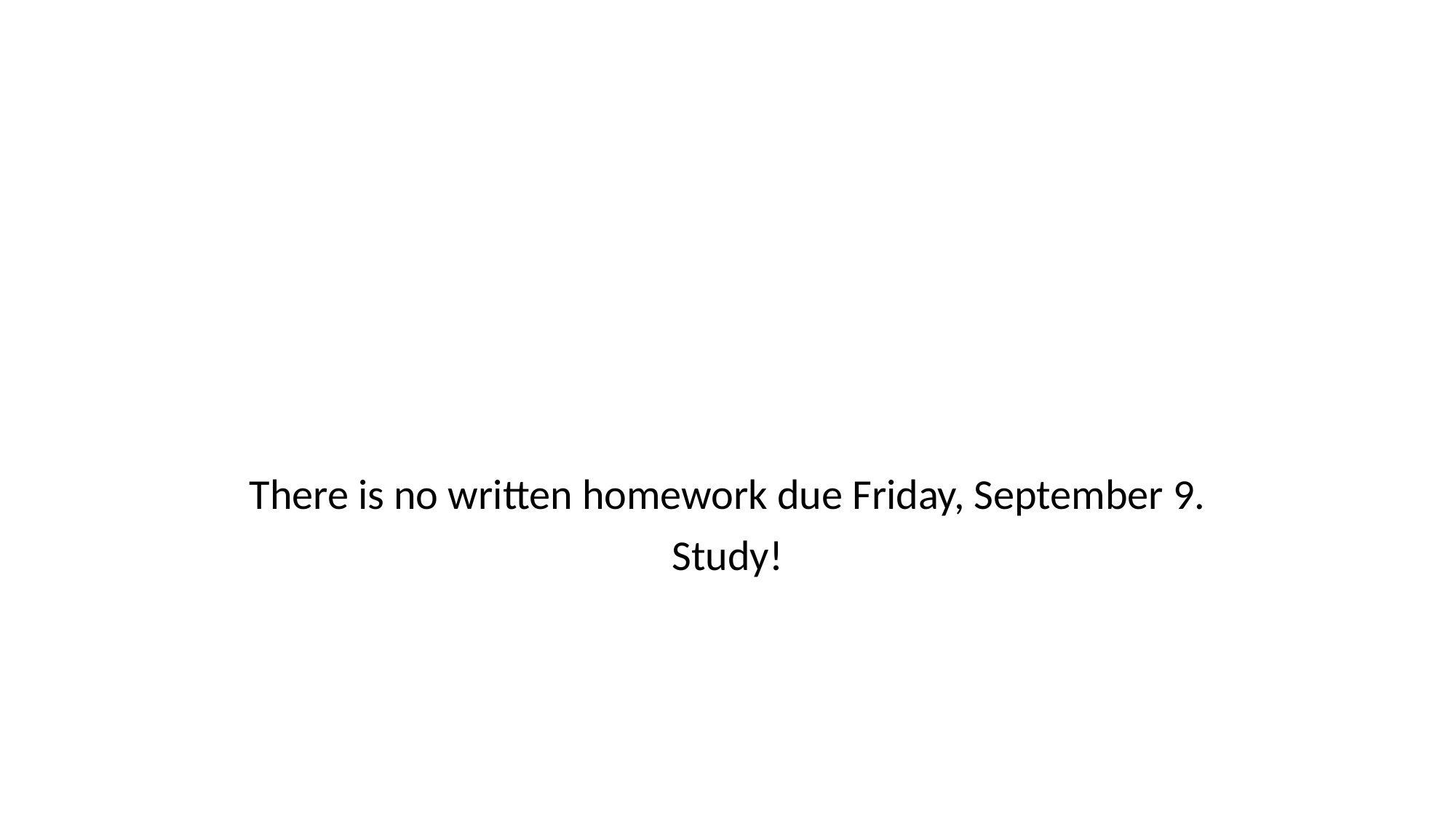

#

There is no written homework due Friday, September 9.
Study!